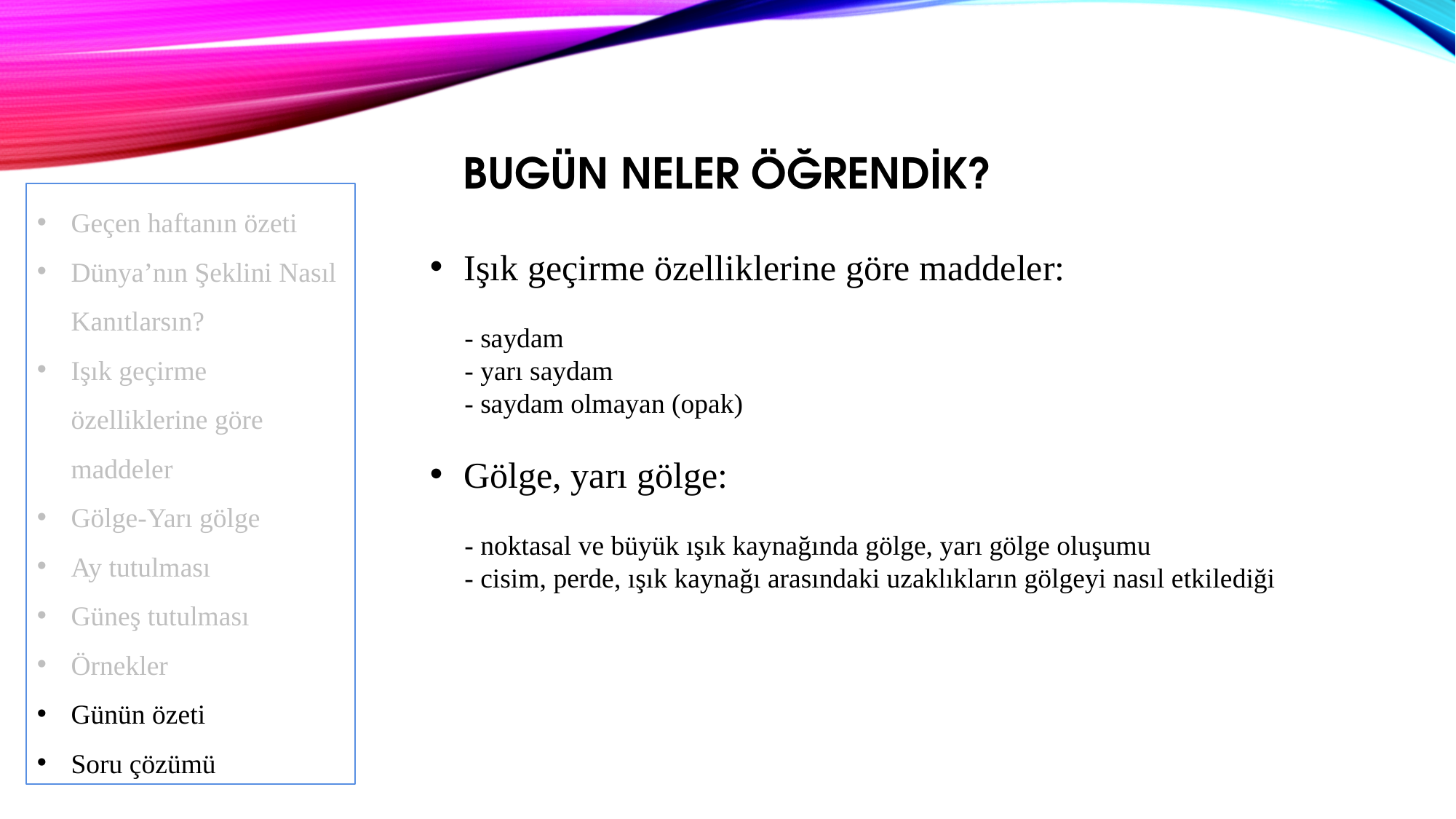

BUGÜN NELER ÖĞRENDİK?
Geçen haftanın özeti
Dünya’nın Şeklini Nasıl Kanıtlarsın?
Işık geçirme özelliklerine göre maddeler
Gölge-Yarı gölge
Ay tutulması
Güneş tutulması
Örnekler
Günün özeti
Soru çözümü
Işık geçirme özelliklerine göre maddeler:

     - saydam
     - yarı saydam
     - saydam olmayan (opak)

Gölge, yarı gölge:

     - noktasal ve büyük ışık kaynağında gölge, yarı gölge oluşumu
     - cisim, perde, ışık kaynağı arasındaki uzaklıkların gölgeyi nasıl etkilediği